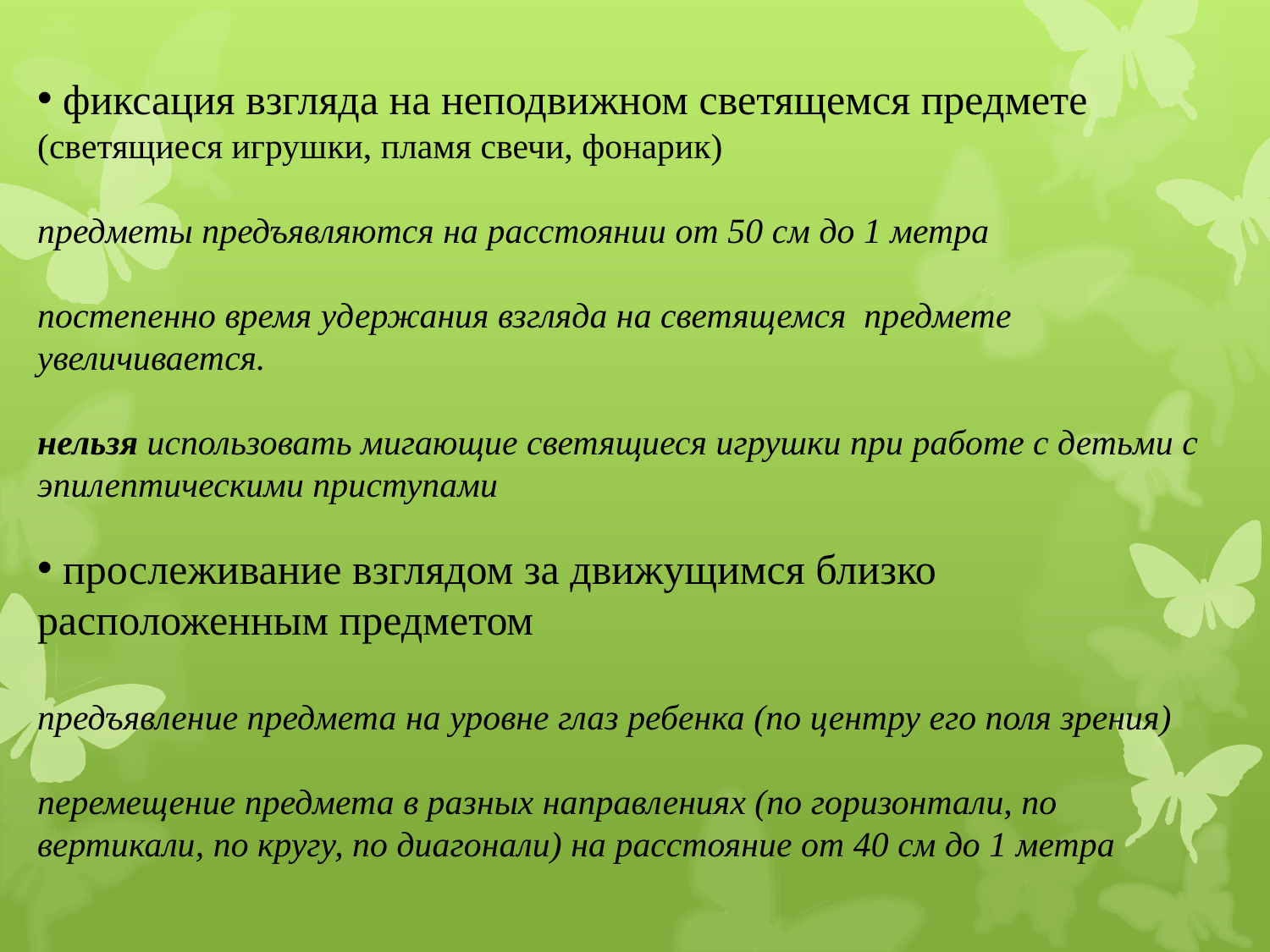

фиксация взгляда на неподвижном светящемся предмете
(светящиеся игрушки, пламя свечи, фонарик)

предметы предъявляются на расстоянии от 50 см до 1 метра

постепенно время удержания взгляда на светящемся  предмете увеличивается.

нельзя использовать мигающие светящиеся игрушки при работе с детьми с эпилептическими приступами

 прослеживание взглядом за движущимся близко    расположенным предметом

предъявление предмета на уровне глаз ребенка (по центру его поля зрения)

перемещение предмета в разных направлениях (по горизонтали, по вертикали, по кругу, по диагонали) на расстояние от 40 см до 1 метра